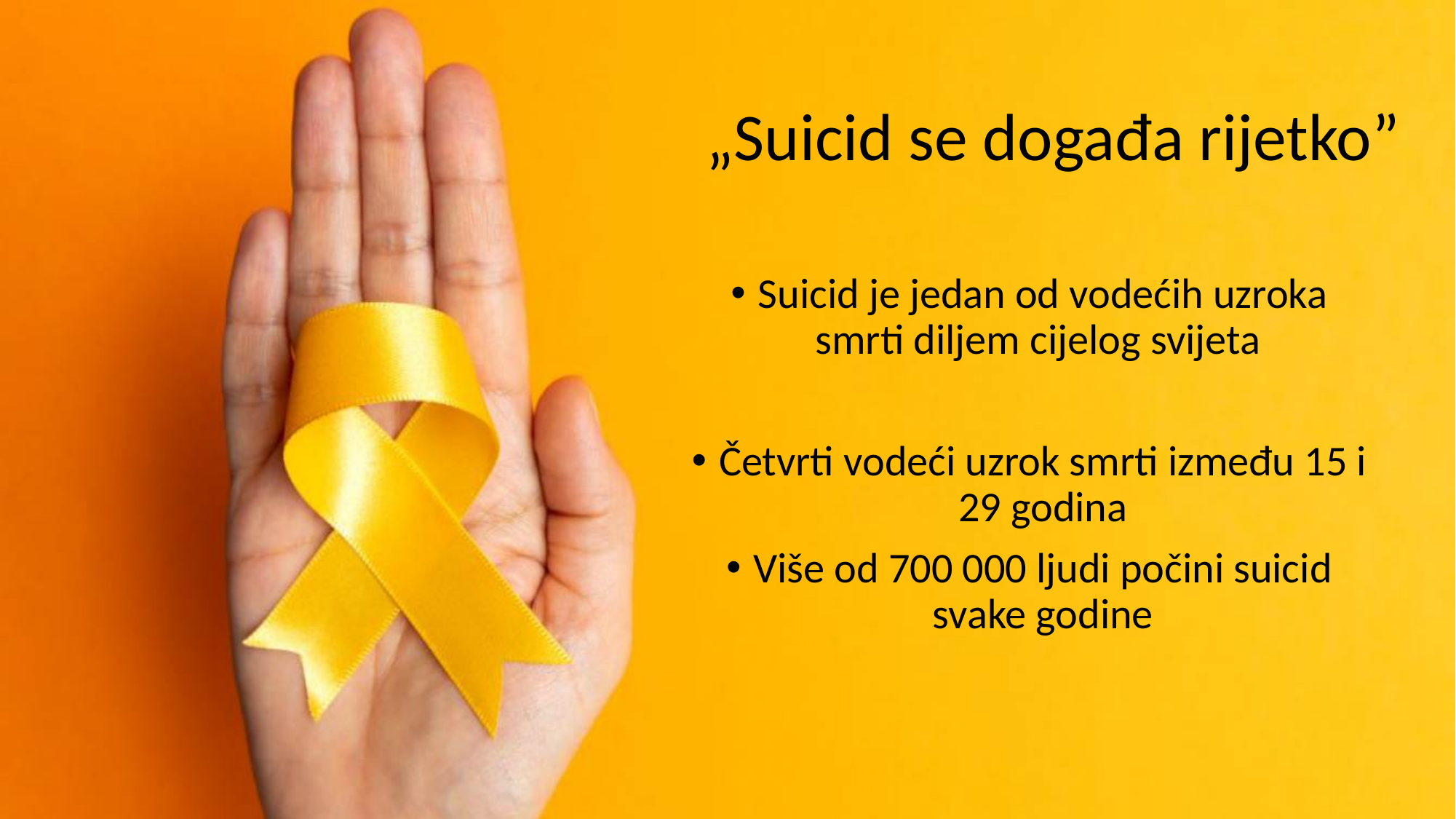

# „Suicid se događa rijetko”
Suicid je jedan od vodećih uzroka smrti diljem cijelog svijeta

Četvrti vodeći uzrok smrti između 15 i 29 godina
Više od 700 000 ljudi počini suicid svake godine